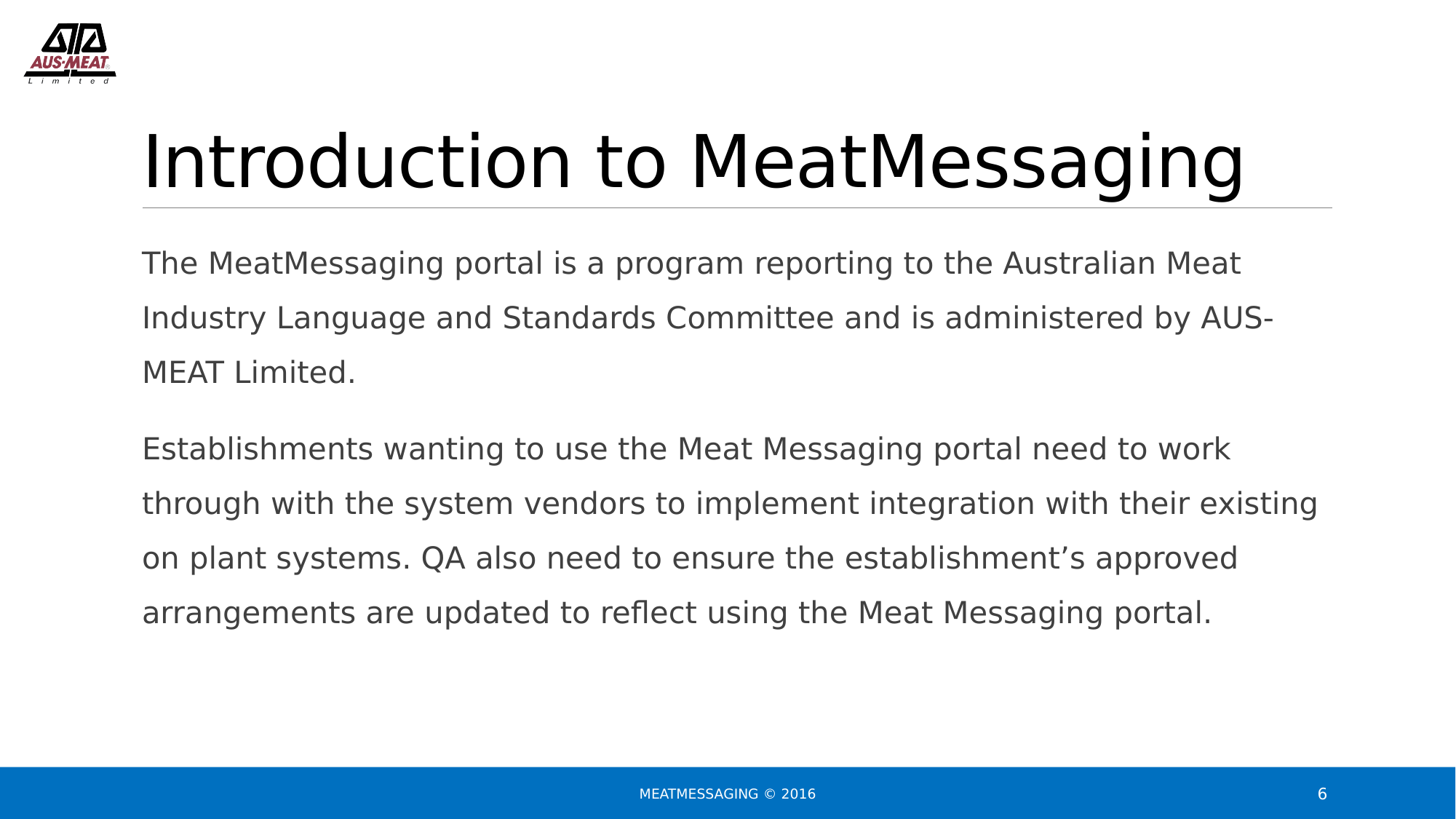

# Introduction to MeatMessaging
The MeatMessaging portal is a program reporting to the Australian Meat Industry Language and Standards Committee and is administered by AUS-MEAT Limited.
Establishments wanting to use the Meat Messaging portal need to work through with the system vendors to implement integration with their existing on plant systems. QA also need to ensure the establishment’s approved arrangements are updated to reflect using the Meat Messaging portal.
MeatMessaging © 2016
6